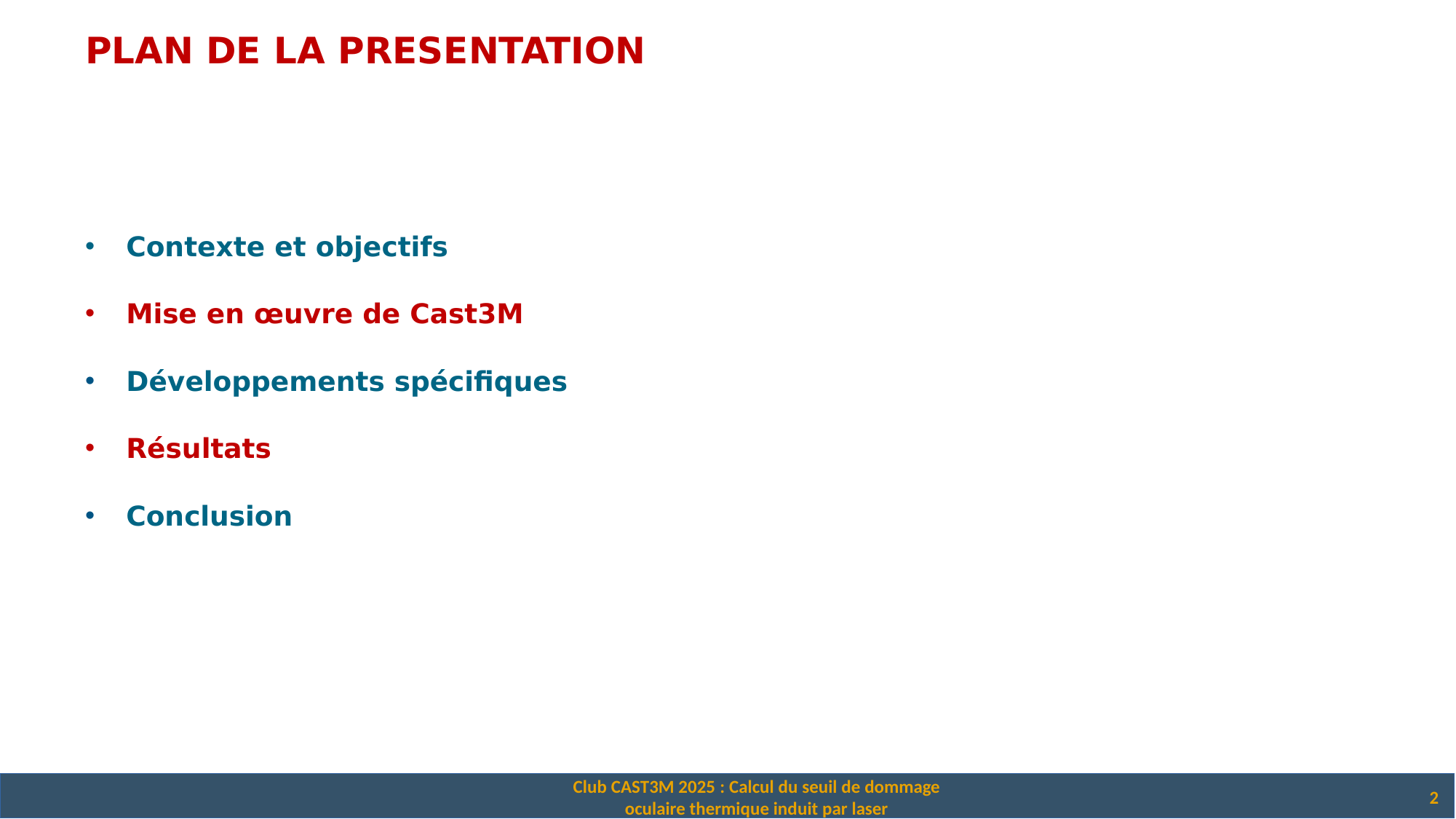

PLAN DE LA PRESENTATION
# Contexte et objectifs
Mise en œuvre de Cast3M
Développements spécifiques
Résultats
Conclusion